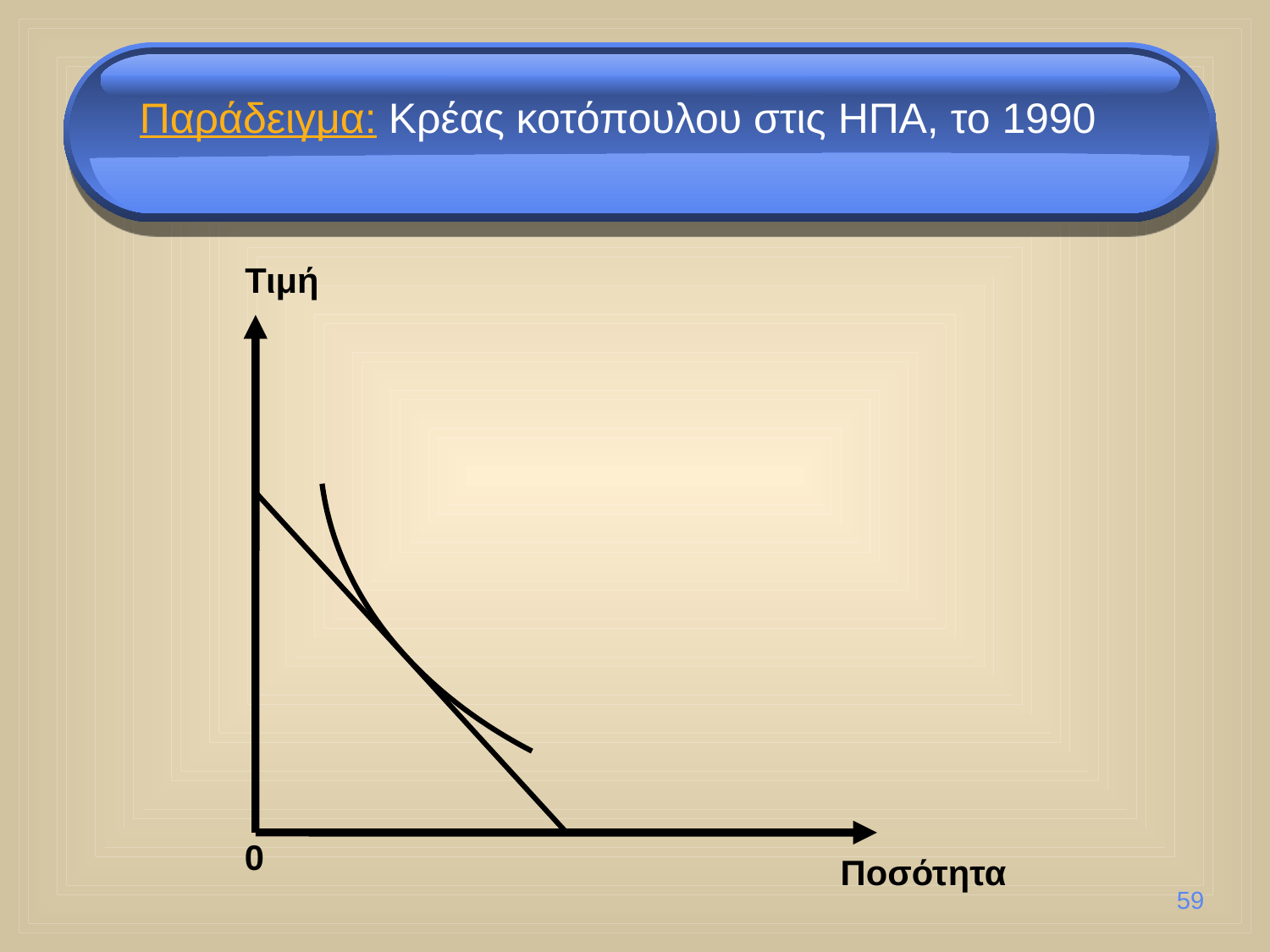

Παράδειγμα: Κρέας κοτόπουλου στις ΗΠΑ, το 1990
Τιμή

0

Ποσότητα
59